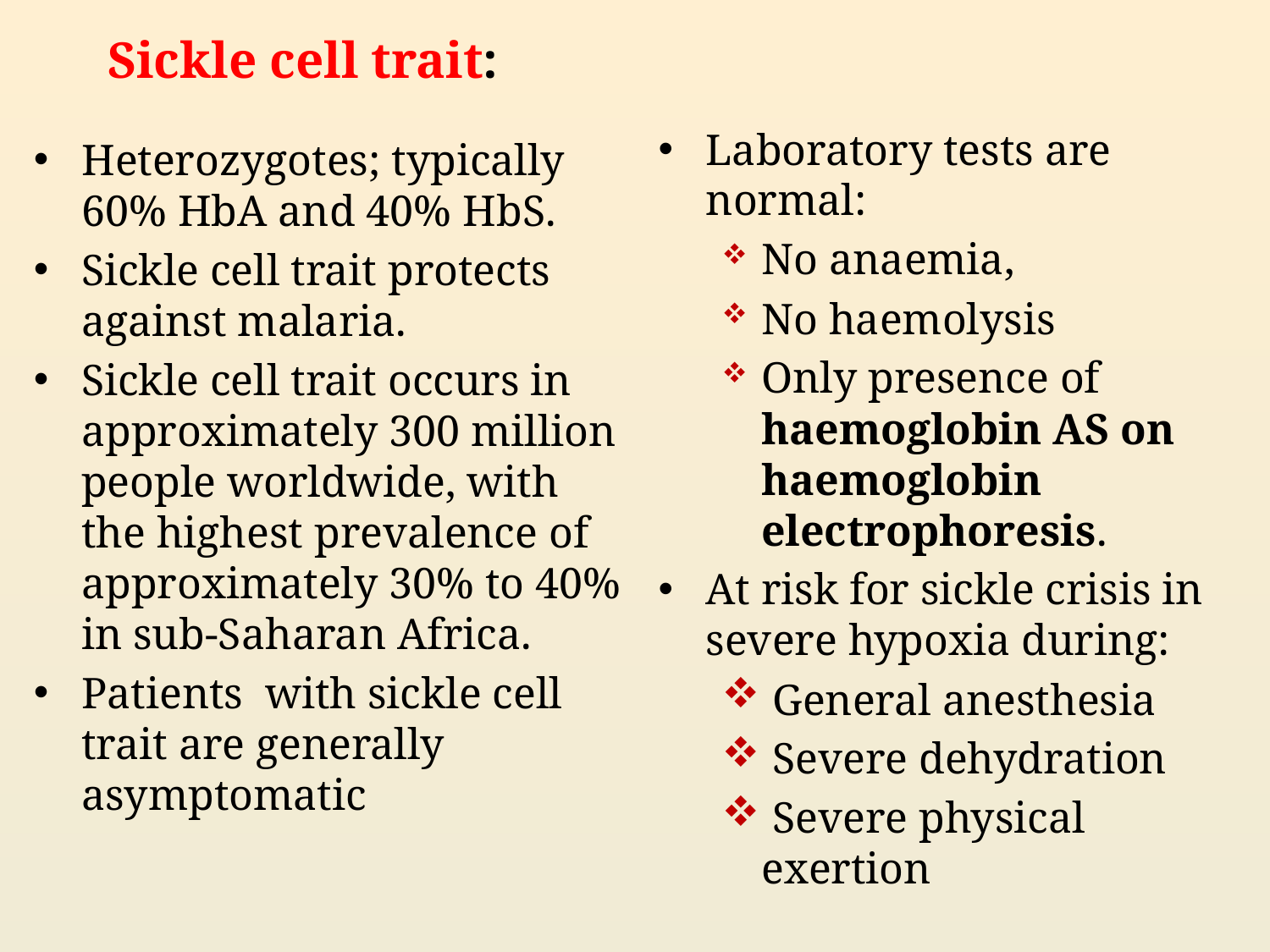

Sickle cell trait:
Laboratory tests are normal:
No anaemia,
No haemolysis
Only presence of haemoglobin AS on haemoglobin electrophoresis.
At risk for sickle crisis in severe hypoxia during:
 General anesthesia
 Severe dehydration
 Severe physical exertion
Heterozygotes; typically 60% HbA and 40% HbS.
Sickle cell trait protects against malaria.
Sickle cell trait occurs in approximately 300 million people worldwide, with the highest prevalence of approximately 30% to 40% in sub-Saharan Africa.
Patients  with sickle cell trait are generally asymptomatic